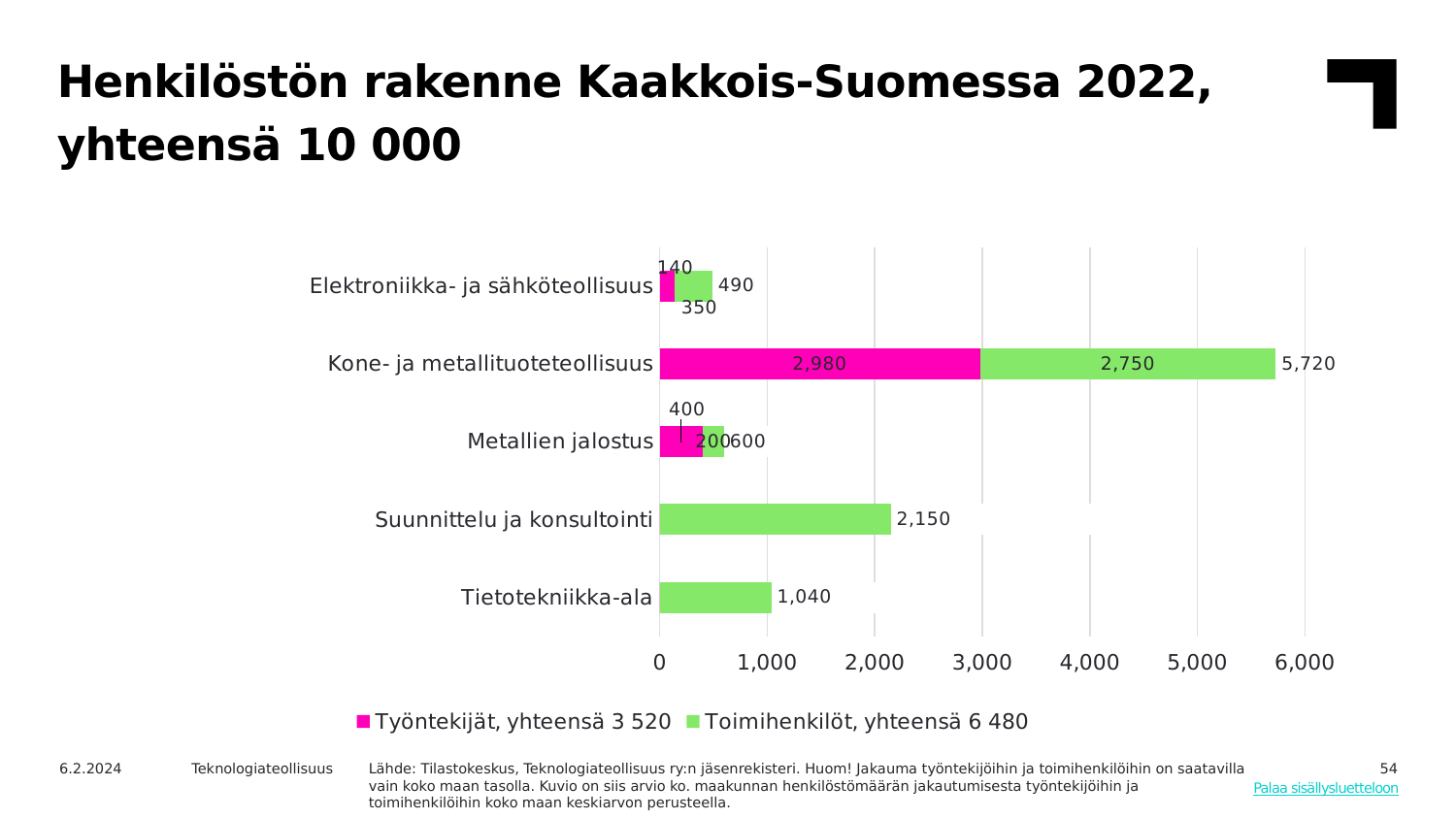

Henkilöstön rakenne Kaakkois-Suomessa 2022,
yhteensä 10 000

### Chart

| Category | Työntekijät, yhteensä 3 520 | Toimihenkilöt, yhteensä 6 480 |   |
|---|---|---|---|
| Tietotekniikka-ala | 0.0 | 1040.0 | 1040.0 |
| Suunnittelu ja konsultointi | 0.0 | 2150.0 | 2150.0 |
| Metallien jalostus | 400.0 | 200.0 | 600.0 |
| Kone- ja metallituoteteollisuus | 2980.0 | 2750.0 | 5720.0 |
| Elektroniikka- ja sähköteollisuus | 140.0 | 350.0 | 490.0 |
6.2.2024
Teknologiateollisuus
Lähde: Tilastokeskus, Teknologiateollisuus ry:n jäsenrekisteri. Huom! Jakauma työntekijöihin ja toimihenkilöihin on saatavilla vain koko maan tasolla. Kuvio on siis arvio ko. maakunnan henkilöstömäärän jakautumisesta työntekijöihin ja toimihenkilöihin koko maan keskiarvon perusteella.
54
Palaa sisällysluetteloon